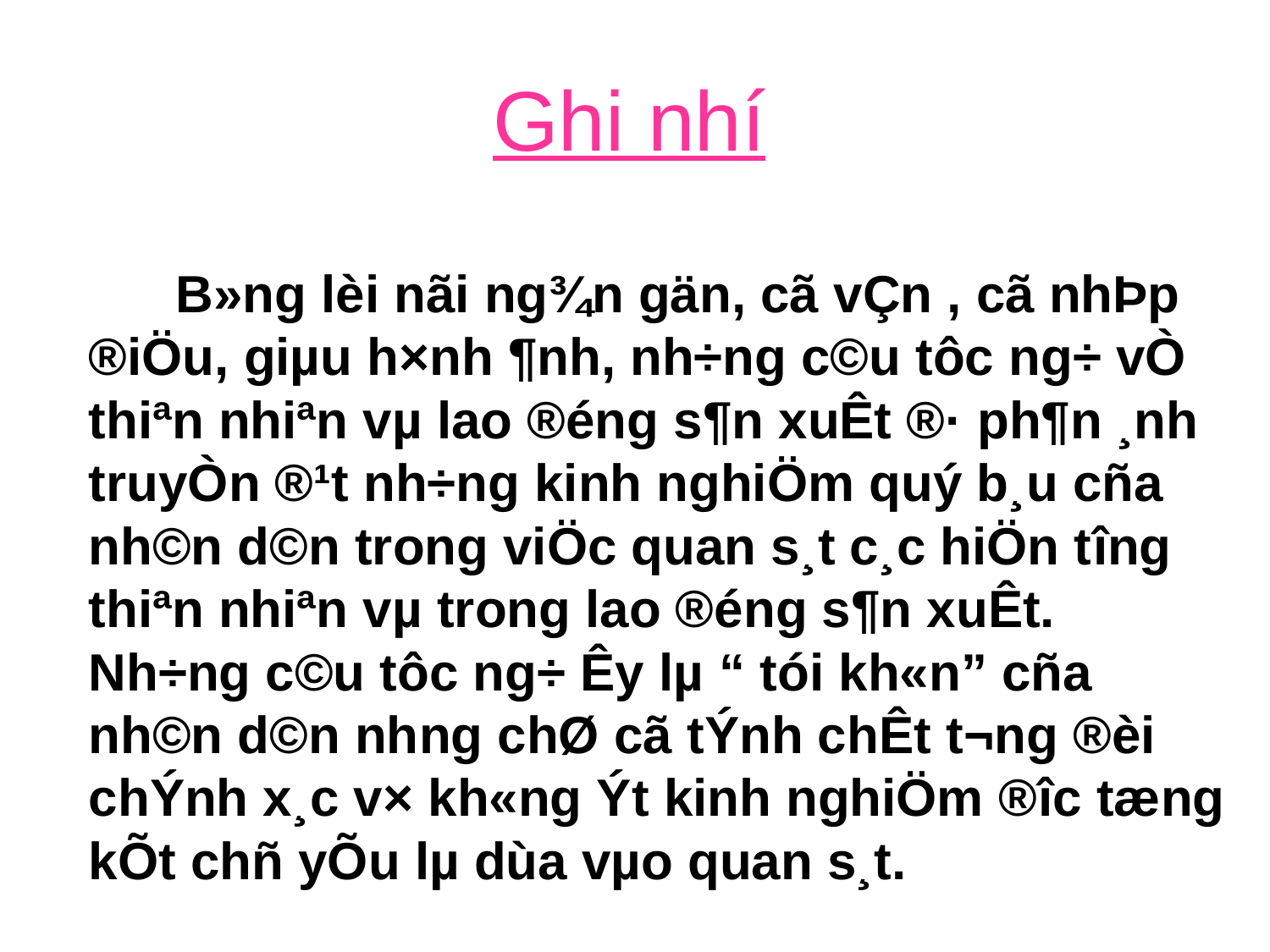

# Ghi nhí
         B»ng lèi nãi ng¾n gän, cã vÇn , cã nhÞp ®iÖu, giµu h×nh ¶nh, nh÷ng c©u tôc ng÷ vÒ thiªn nhiªn vµ lao ®éng s¶n xuÊt ®· ph¶n ¸nh truyÒn ®¹t nh÷ng kinh nghiÖm quý b¸u cña nh©n d©n trong viÖc quan s¸t c¸c hiÖn t­îng thiªn nhiªn vµ trong lao ®éng s¶n xuÊt. Nh÷ng c©u tôc ng÷ Êy lµ “ tói kh«n” cña nh©n d©n nh­ng chØ cã tÝnh chÊt t­¬ng ®èi chÝnh x¸c v× kh«ng Ýt kinh nghiÖm ®­îc tæng kÕt chñ yÕu lµ dùa vµo quan s¸t.